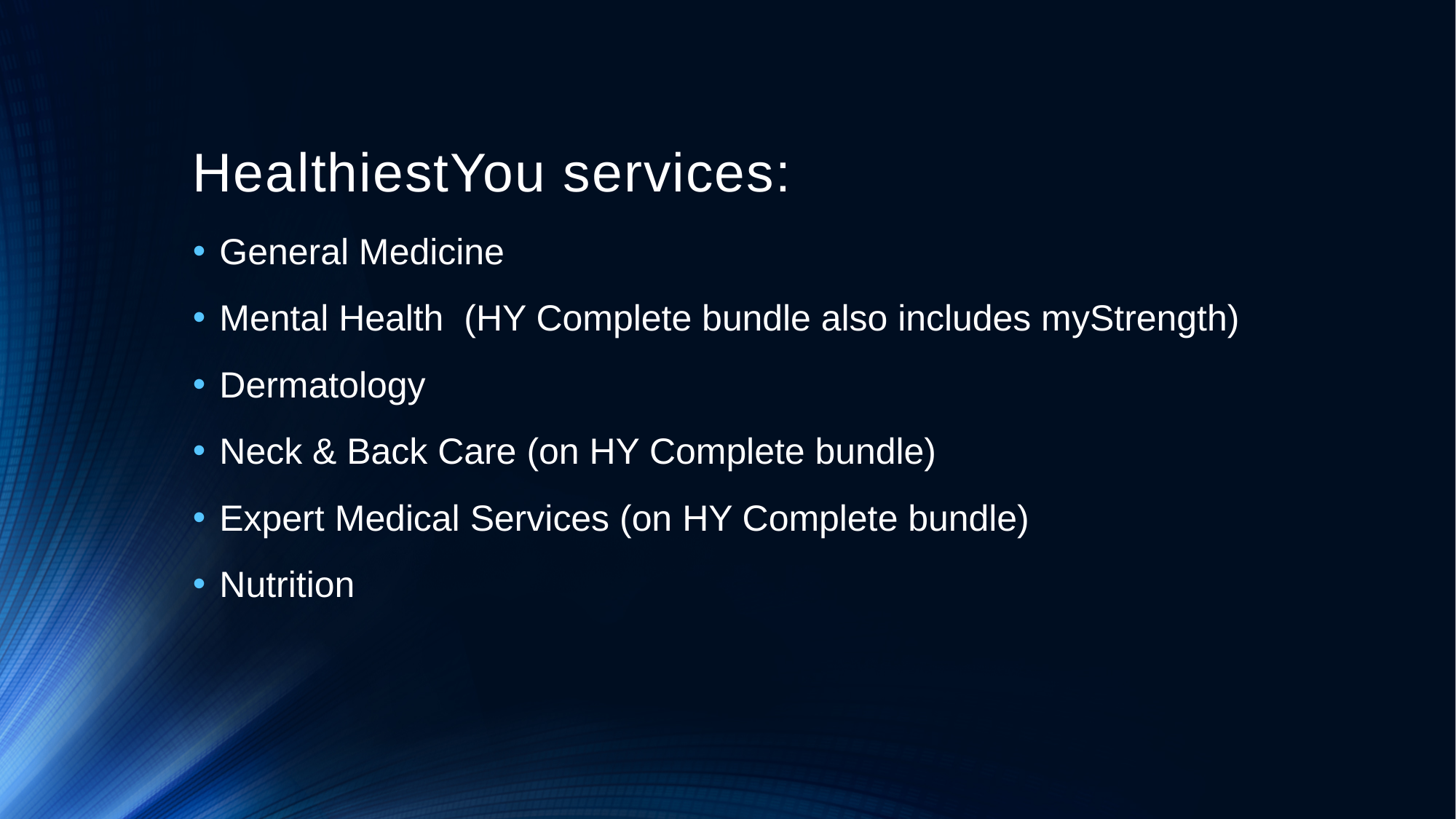

# HealthiestYou services:
General Medicine
Mental Health  (HY Complete bundle also includes myStrength)
Dermatology
Neck & Back Care (on HY Complete bundle)
Expert Medical Services (on HY Complete bundle)
Nutrition